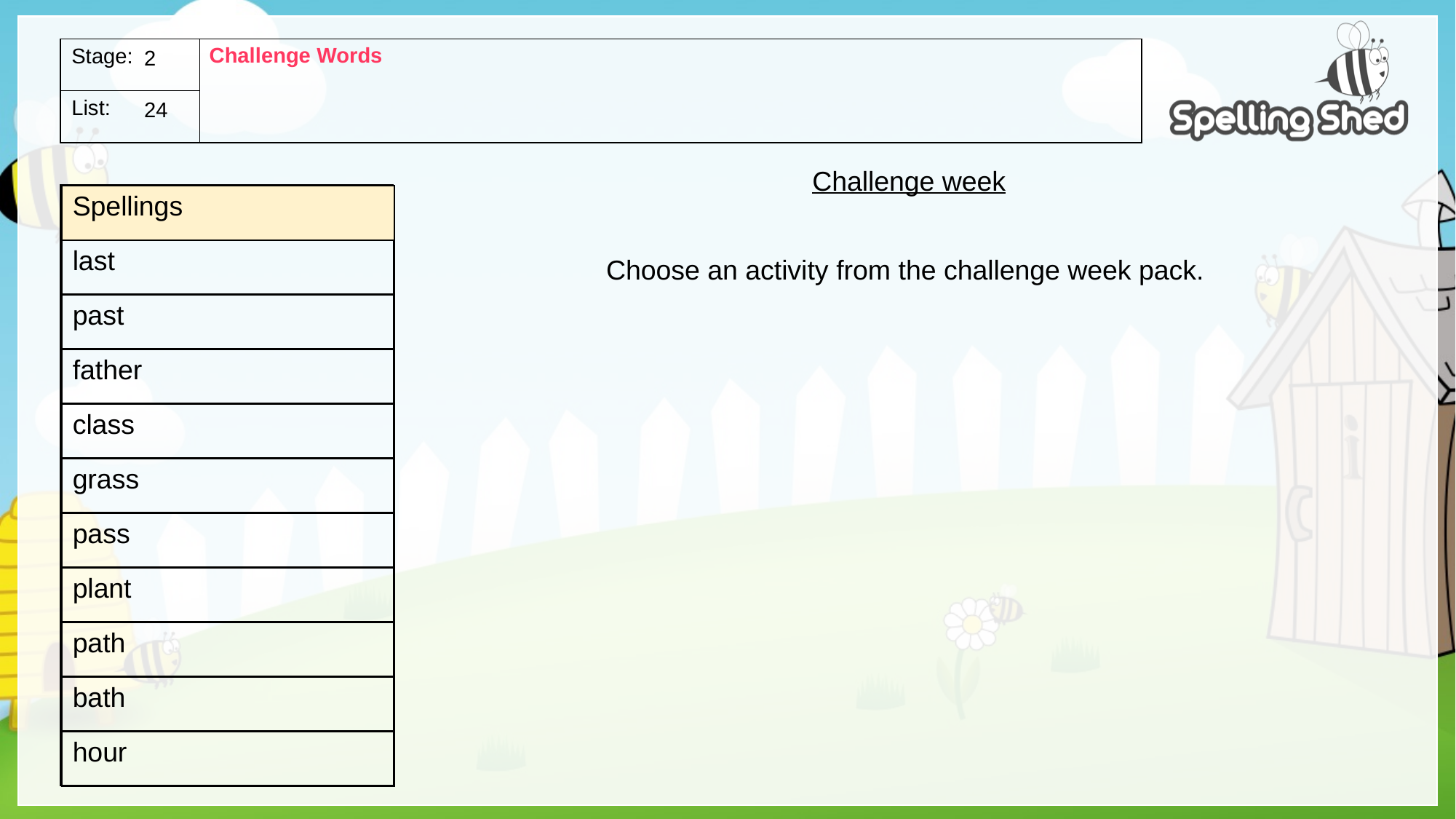

Challenge Words

2
24
Challenge week

Choose an activity from the challenge week pack.
| Spellings |
| --- |
| last |
| past |
| father |
| class |
| grass |
| pass |
| plant |
| path |
| bath |
| hour |